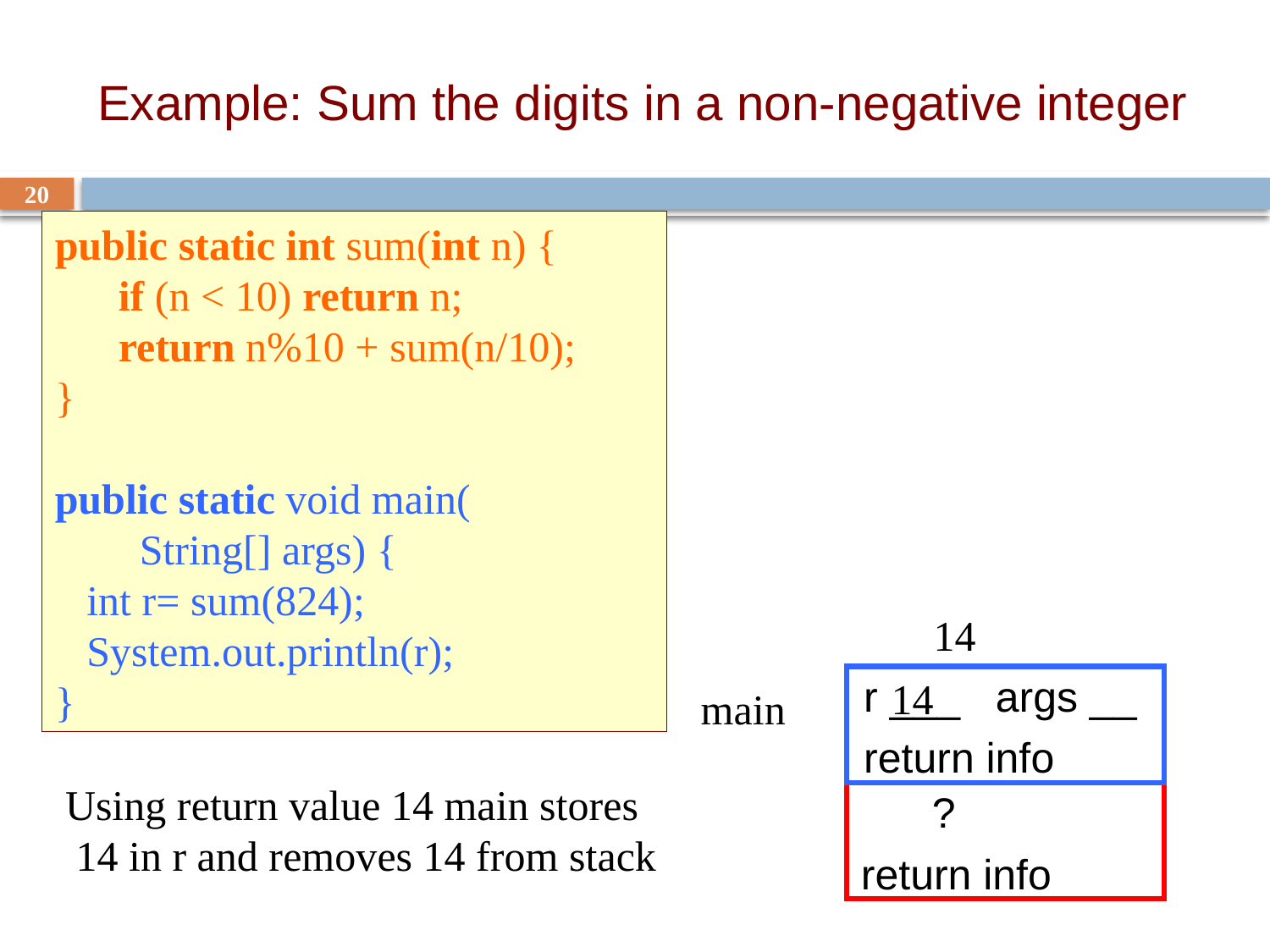

# Example: Sum the digits in a non-negative integer
20
public static int sum(int n) {
      if (n < 10) return n;
      return n%10 + sum(n/10);
}

public static void main(
        String[] args) {
   int r= sum(824);
   System.out.println(r);
}
14

r ___   args __
return info
main
14
Using return value 14 main stores
 14 in r and removes 14 from stack

      ?
return info